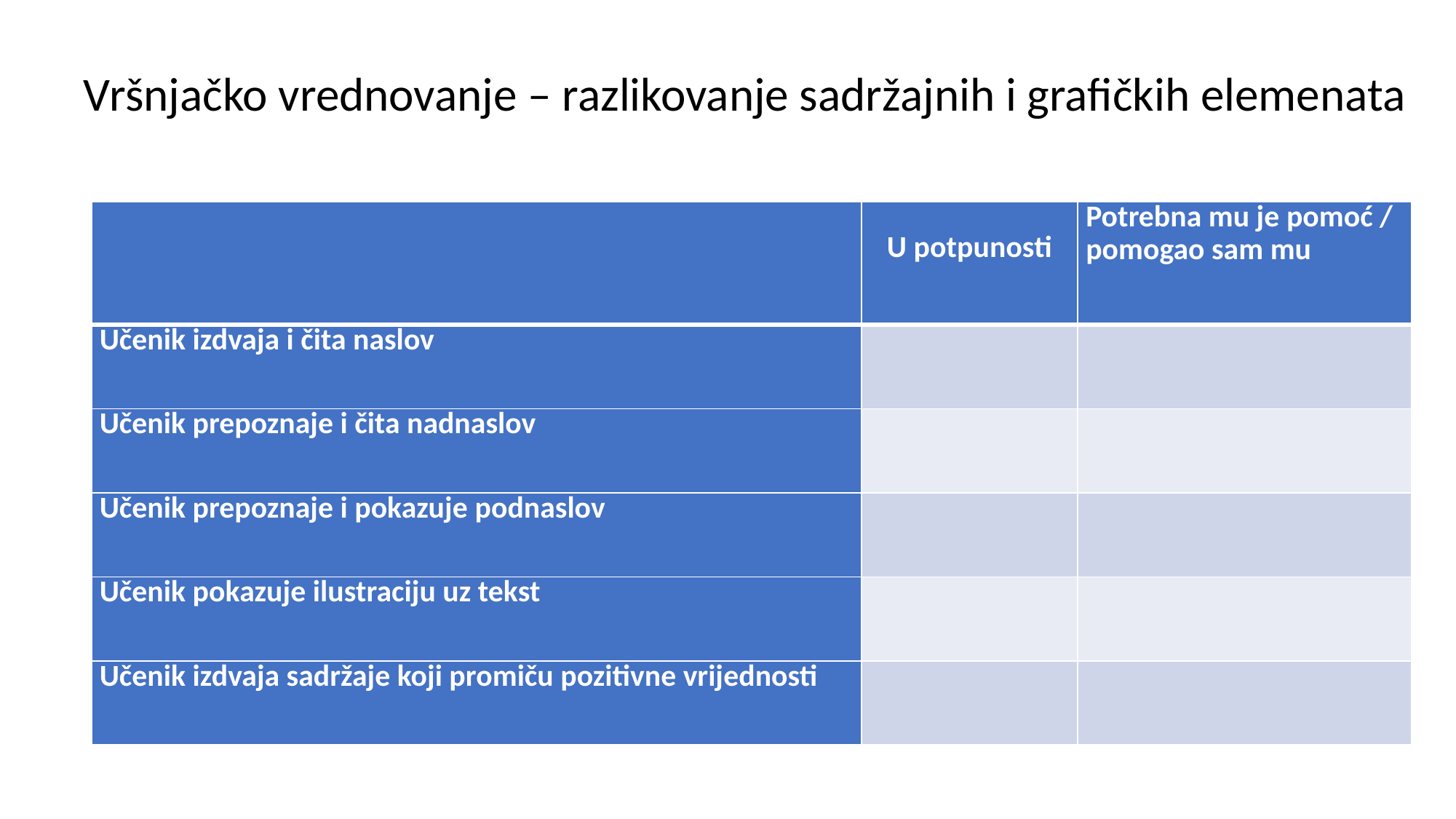

# Vršnjačko vrednovanje – razlikovanje sadržajnih i grafičkih elemenata
|  | U potpunosti | Potrebna mu je pomoć / pomogao sam mu |
| --- | --- | --- |
| Učenik izdvaja i čita naslov |  |  |
| Učenik prepoznaje i čita nadnaslov |  |  |
| Učenik prepoznaje i pokazuje podnaslov |  |  |
| Učenik pokazuje ilustraciju uz tekst |  |  |
| Učenik izdvaja sadržaje koji promiču pozitivne vrijednosti |  |  |